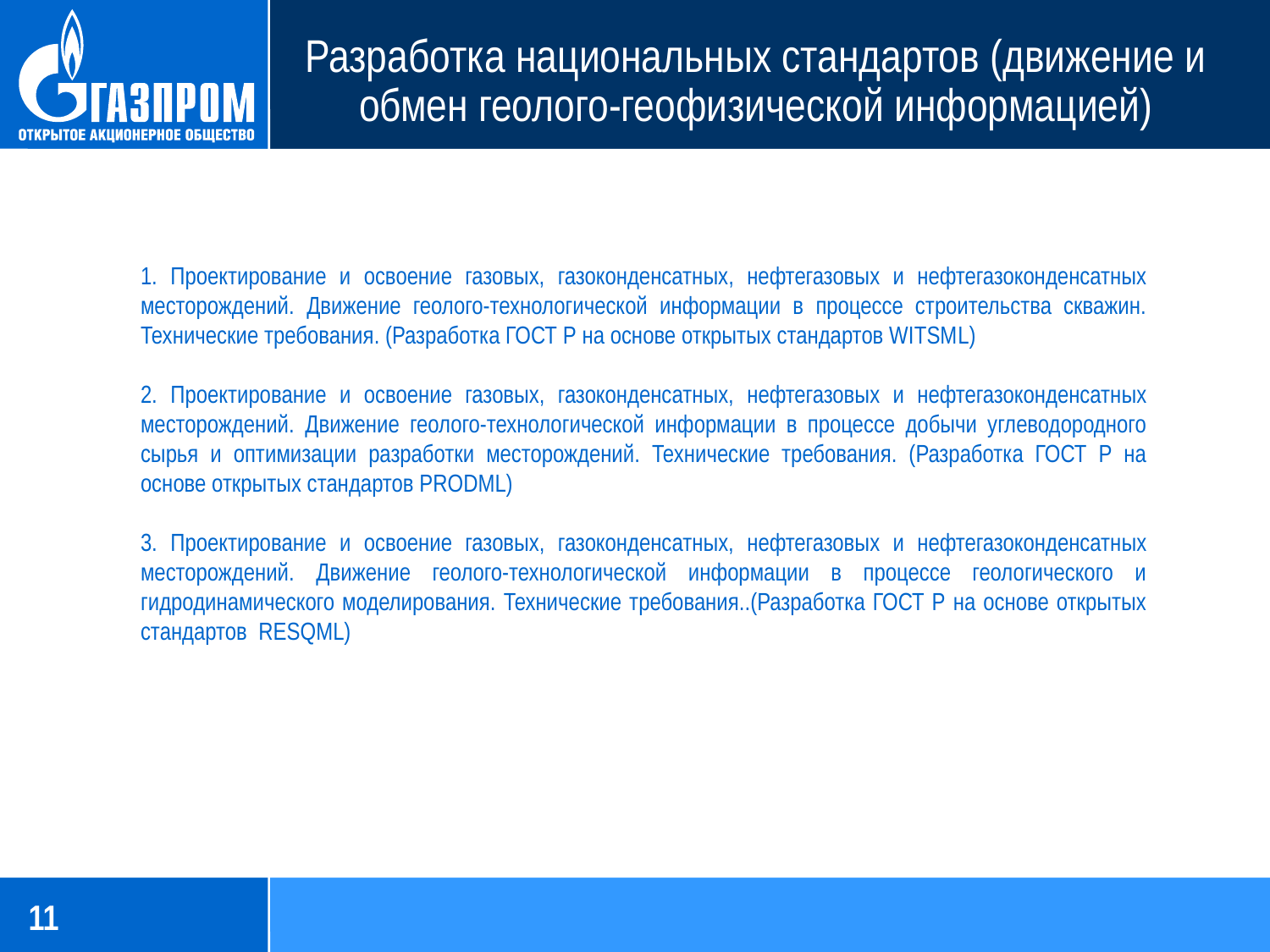

Разработка национальных стандартов (движение и обмен геолого-геофизической информацией)

1. Проектирование и освоение газовых, газоконденсатных, нефтегазовых и нефтегазоконденсатных месторождений. Движение геолого-технологической информации в процессе строительства скважин. Технические требования. (Разработка ГОСТ Р на основе открытых стандартов WITSML)

2. Проектирование и освоение газовых, газоконденсатных, нефтегазовых и нефтегазоконденсатных месторождений. Движение геолого-технологической информации в процессе добычи углеводородного сырья и оптимизации разработки месторождений. Технические требования. (Разработка ГОСТ Р на основе открытых стандартов PRODML)

3. Проектирование и освоение газовых, газоконденсатных, нефтегазовых и нефтегазоконденсатных месторождений. Движение геолого-технологической информации в процессе геологического и гидродинамического моделирования. Технические требования..(Разработка ГОСТ Р на основе открытых стандартов  RESQML)

11